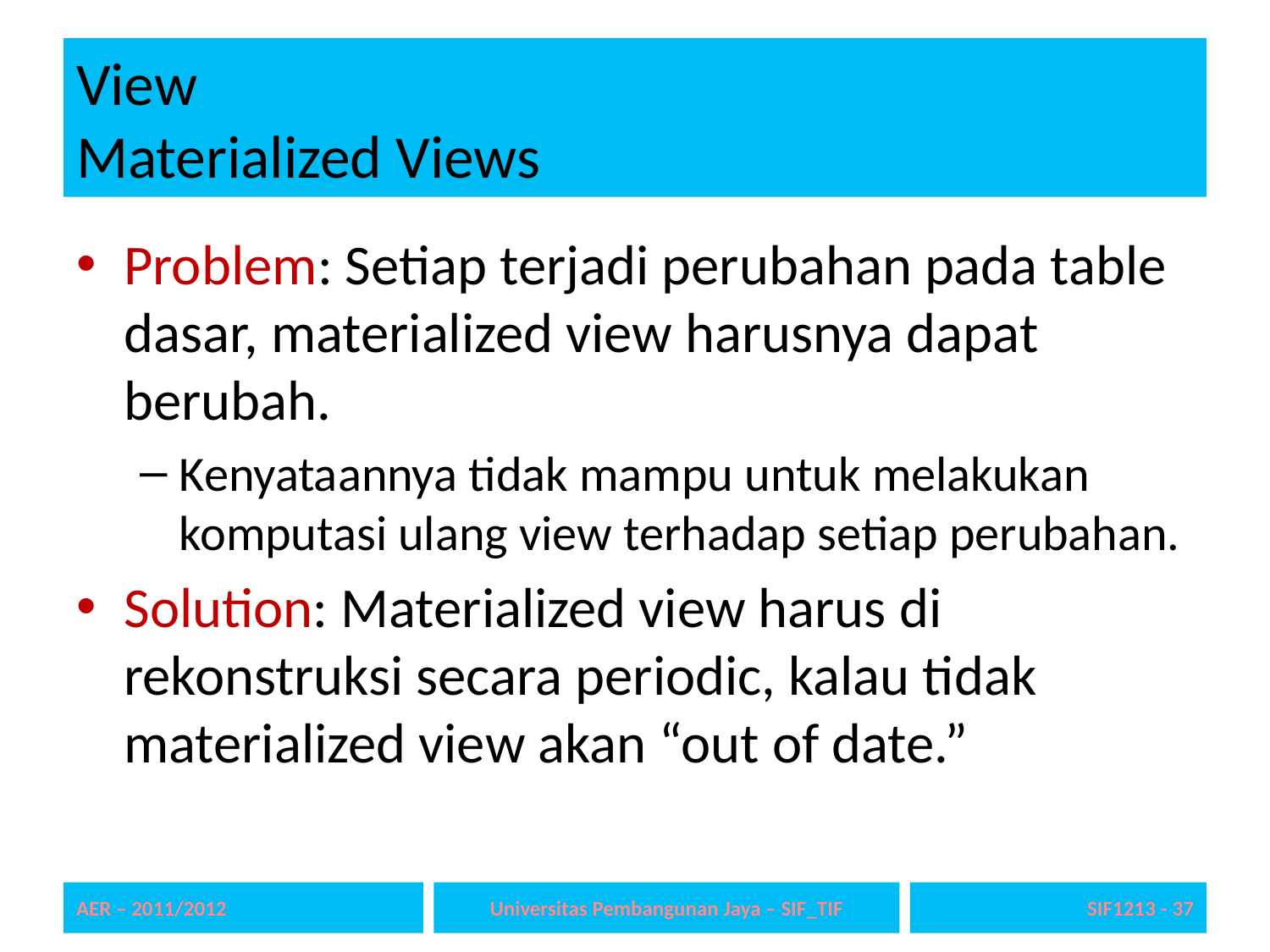

# View Materialized Views
Problem: Setiap terjadi perubahan pada table dasar, materialized view harusnya dapat berubah.
Kenyataannya tidak mampu untuk melakukan komputasi ulang view terhadap setiap perubahan.
Solution: Materialized view harus di rekonstruksi secara periodic, kalau tidak materialized view akan “out of date.”

AER – 2011/2012
Universitas Pembangunan Jaya – SIF_TIF
SIF1213 - 37